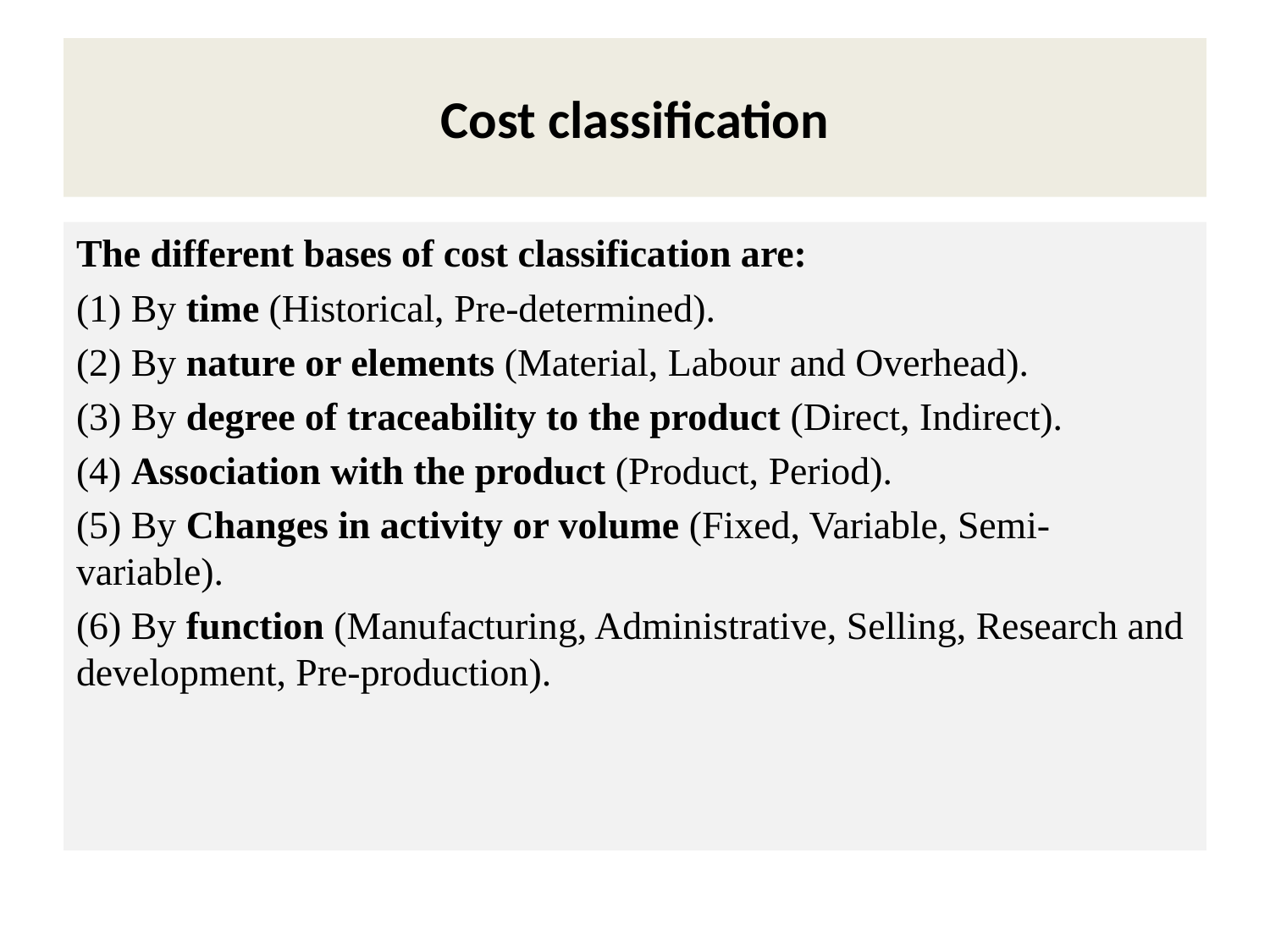

# Cost classification
The different bases of cost classification are:
(1) By time (Historical, Pre-determined).
(2) By nature or elements (Material, Labour and Overhead).
(3) By degree of traceability to the product (Direct, Indirect).
(4) Association with the product (Product, Period).
(5) By Changes in activity or volume (Fixed, Variable, Semi-variable).
(6) By function (Manufacturing, Administrative, Selling, Research and development, Pre-production).